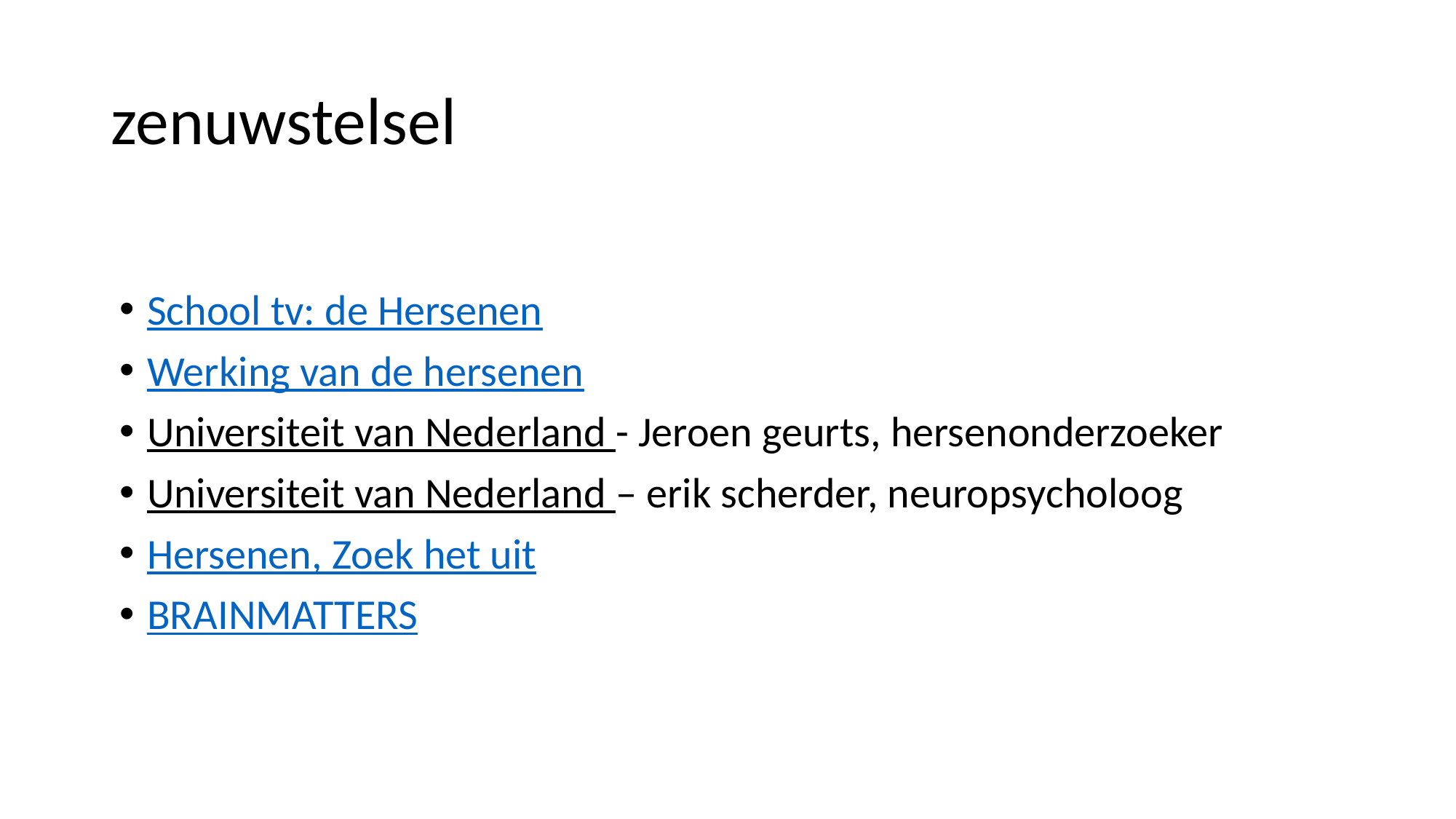

# zenuwstelsel
School tv: de Hersenen
Werking van de hersenen
Universiteit van Nederland - Jeroen geurts, hersenonderzoeker
Universiteit van Nederland – erik scherder, neuropsycholoog
Hersenen, Zoek het uit
BRAINMATTERS